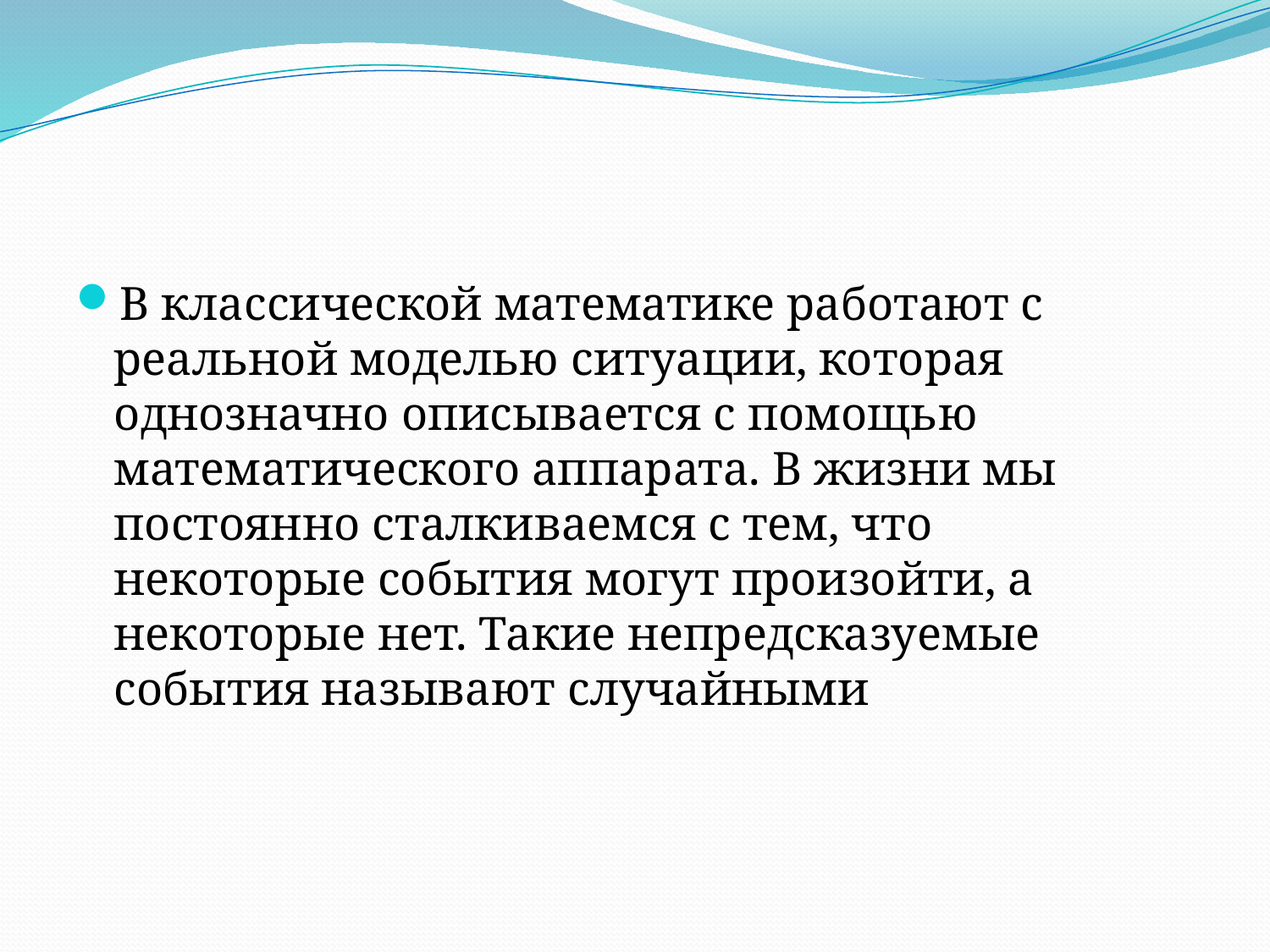

#
В классической математике работают с реальной моделью ситуации, которая однозначно описывается с помощью математического аппарата. В жизни мы постоянно сталкиваемся с тем, что некоторые события могут произойти, а некоторые нет. Такие непредсказуемые события называют случайными